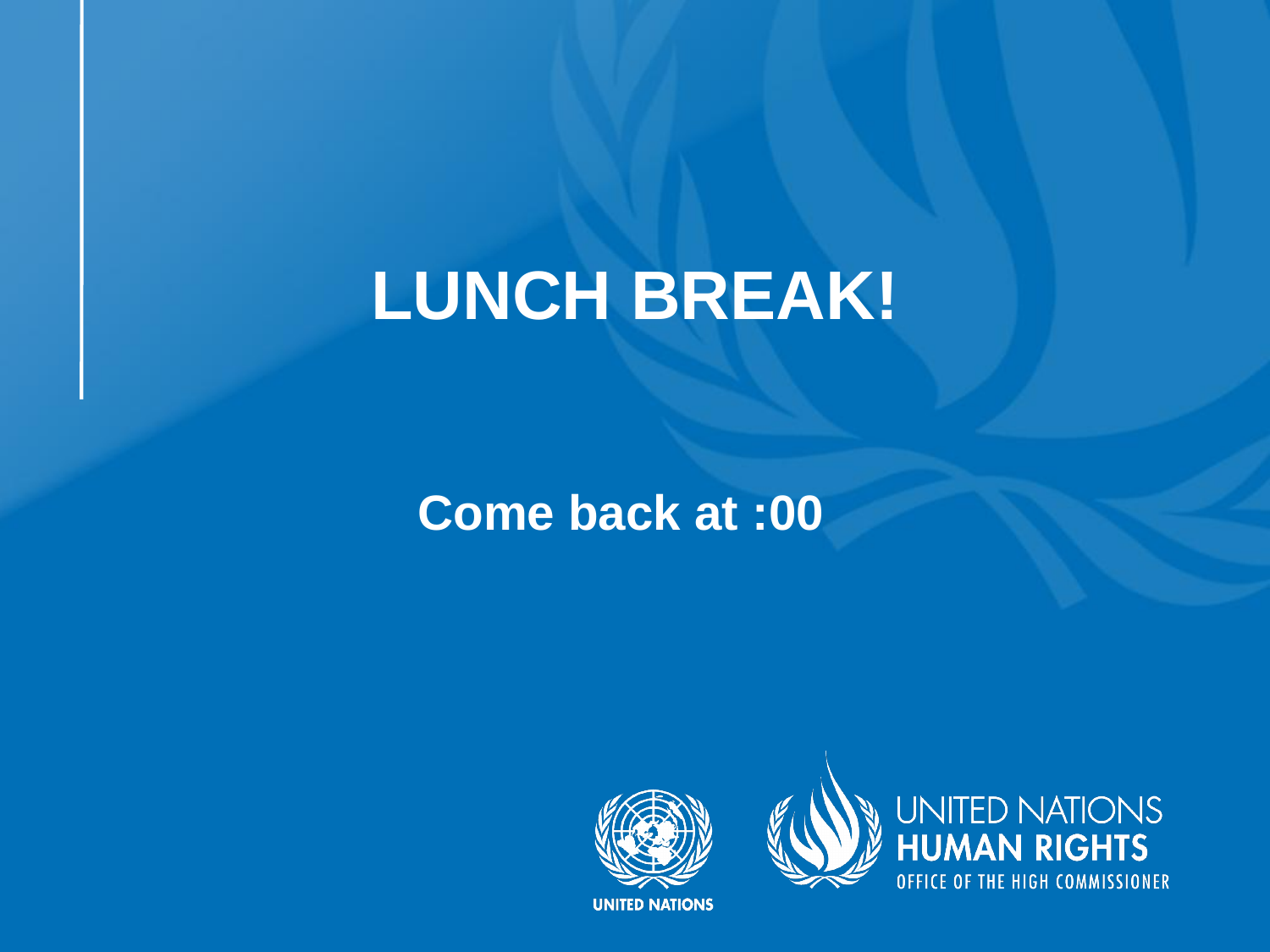

LUNCH BREAK!
# Come back at :00